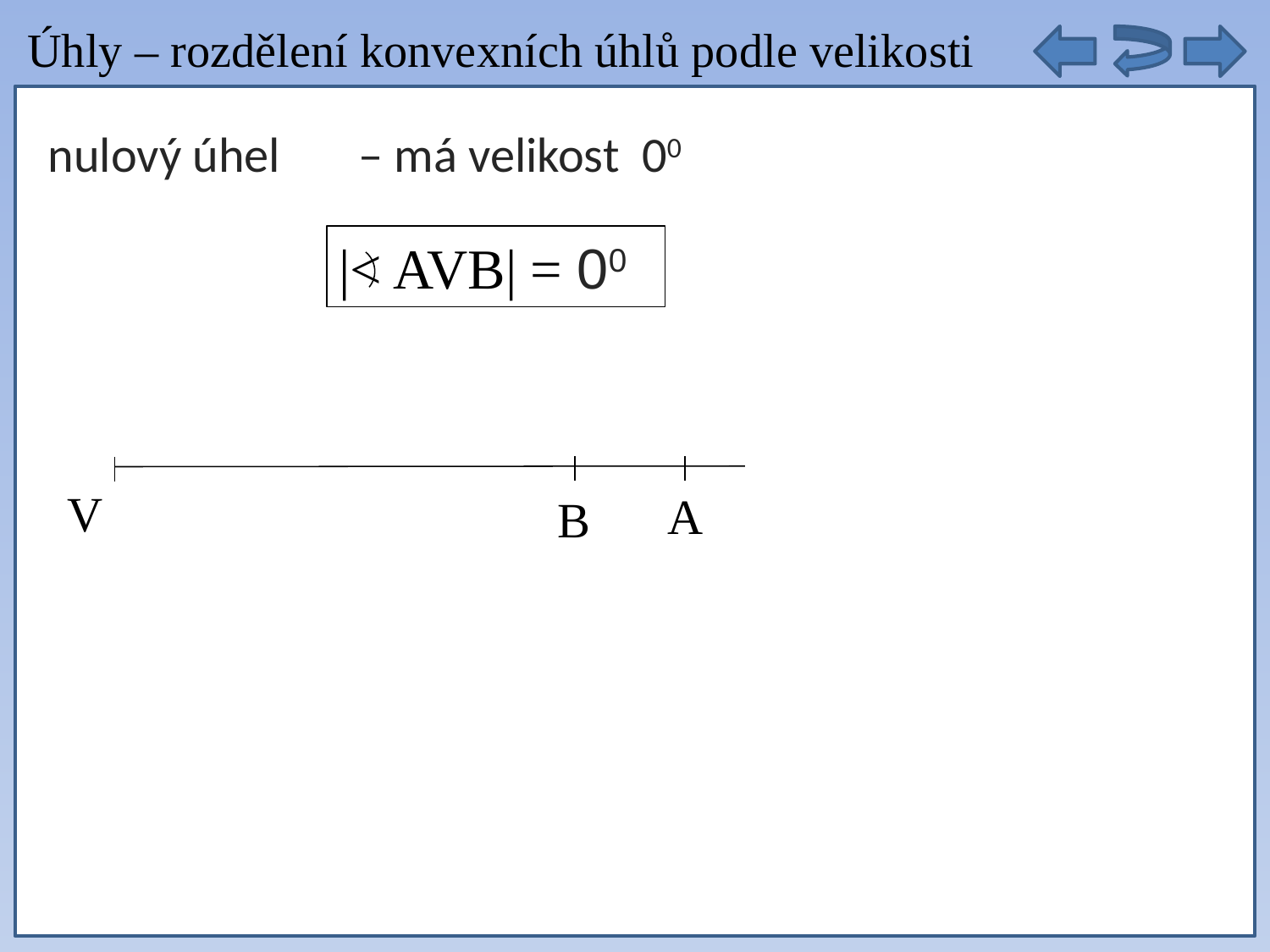

Úhly – rozdělení konvexních úhlů podle velikosti

autobusy těchto linek ze zastávky vyjet opět současně
nulový úhel
 – má velikost  00
|< AVB| = 00

V
A
B